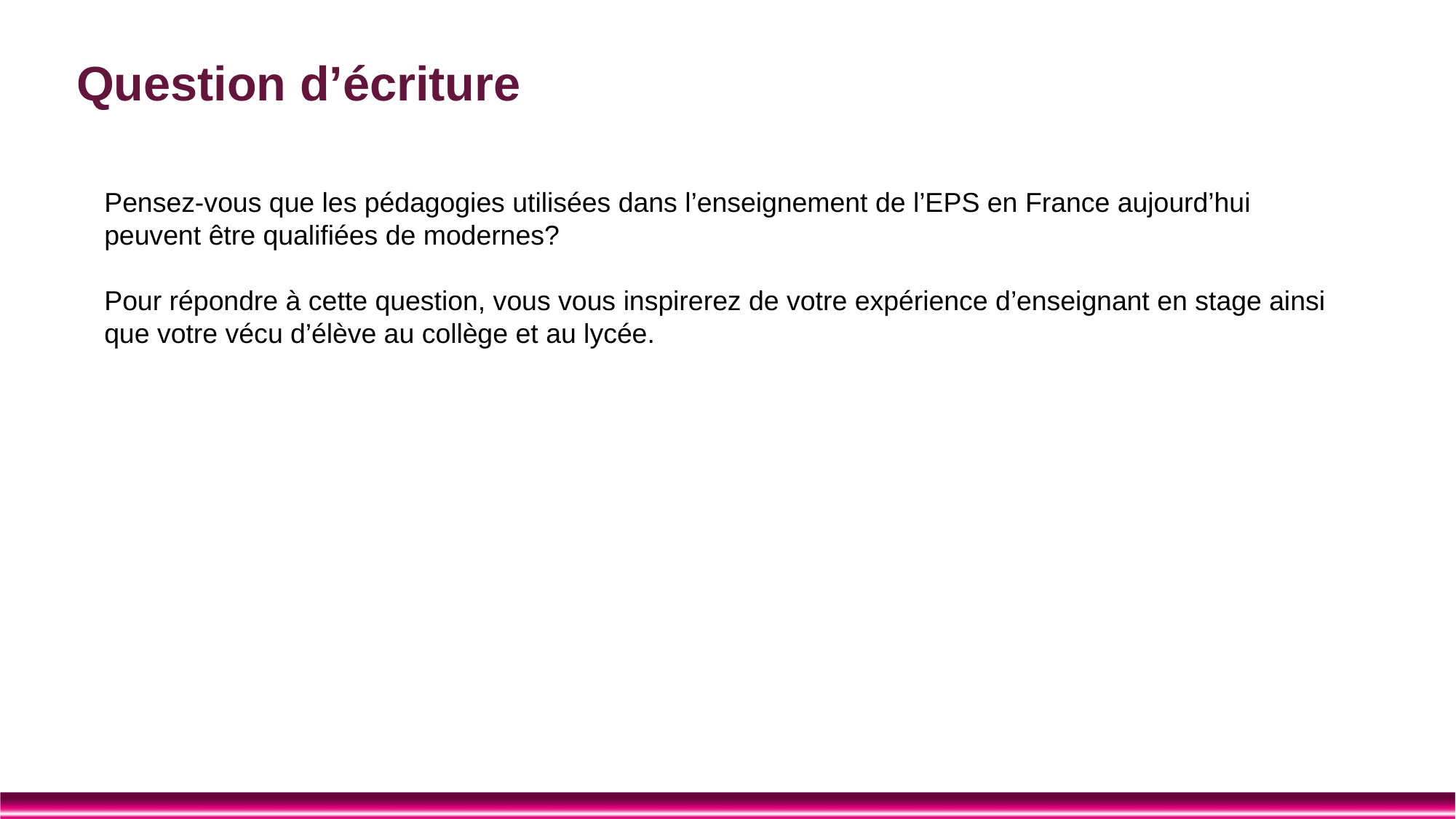

# Question d’écriture
Pensez-vous que les pédagogies utilisées dans l’enseignement de l’EPS en France aujourd’hui peuvent être qualifiées de modernes?

Pour répondre à cette question, vous vous inspirerez de votre expérience d’enseignant en stage ainsi que votre vécu d’élève au collège et au lycée.